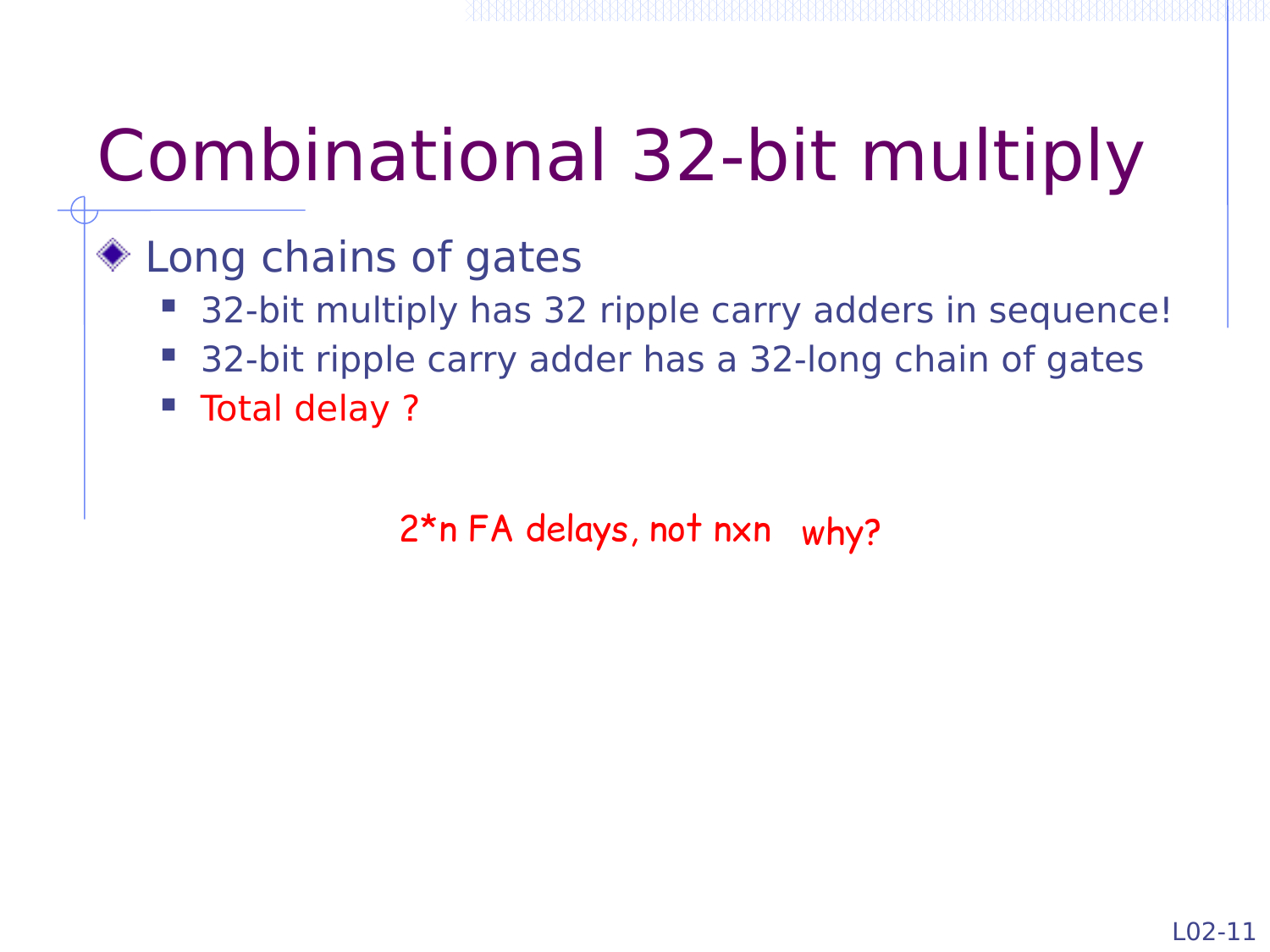

# Combinational 32-bit multiply
Long chains of gates
32-bit multiply has 32 ripple carry adders in sequence!
32-bit ripple carry adder has a 32-long chain of gates
Total delay ?
2*n FA delays, not nxn
why?
L02-11
2(n-1) FAs?